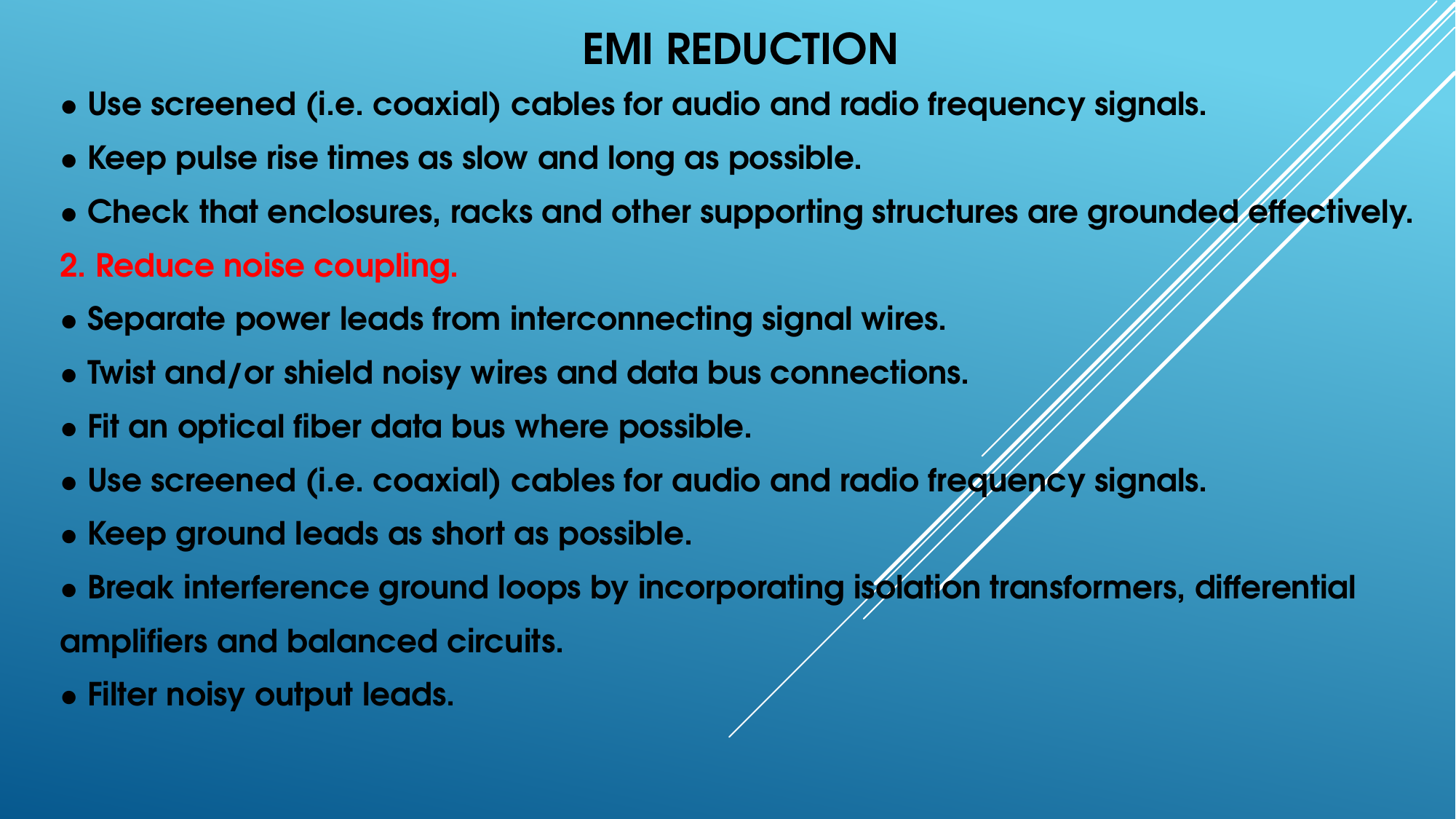

# EMI reduction
• Use screened (i.e. coaxial) cables for audio and radio frequency signals.
• Keep pulse rise times as slow and long as possible.
• Check that enclosures, racks and other supporting structures are grounded effectively.
2. Reduce noise coupling.
• Separate power leads from interconnecting signal wires.
• Twist and/or shield noisy wires and data bus connections.
• Fit an optical fiber data bus where possible.
• Use screened (i.e. coaxial) cables for audio and radio frequency signals.
• Keep ground leads as short as possible.
• Break interference ground loops by incorporating isolation transformers, differential
amplifiers and balanced circuits.
• Filter noisy output leads.